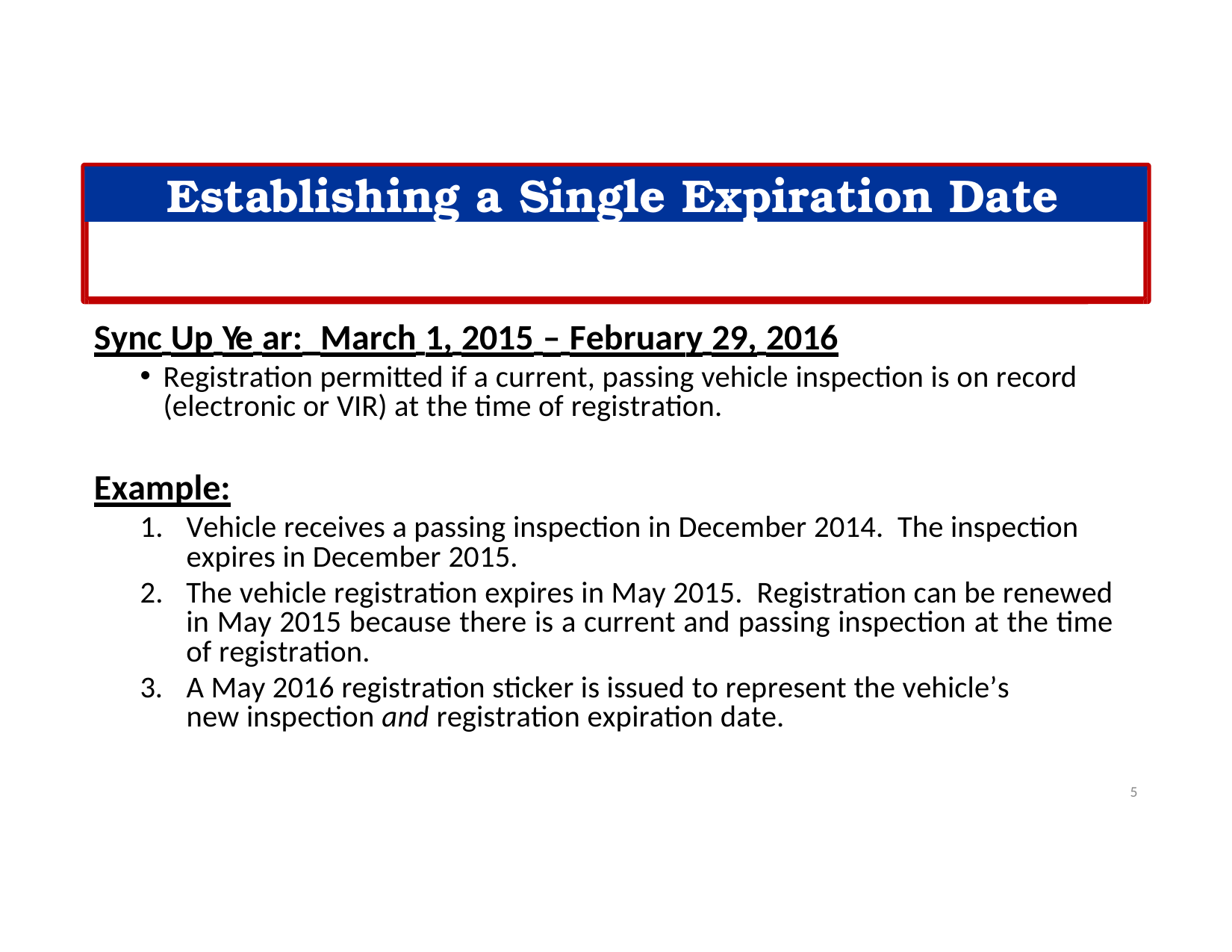

Establishing a Single Expiration Date
Sync Up Ye ar:  March 1, 2015 – February 29, 2016
Registration permitted if a current, passing vehicle inspection is on record (electronic or VIR) at the time of registration.

Example:
Vehicle receives a passing inspection in December 2014.  The inspection expires in December 2015.
The vehicle registration expires in May 2015.  Registration can be renewed in May 2015 because there is a current and passing inspection at the time of registration.
A May 2016 registration sticker is issued to represent the vehicle’s new inspection and registration expiration date.
5